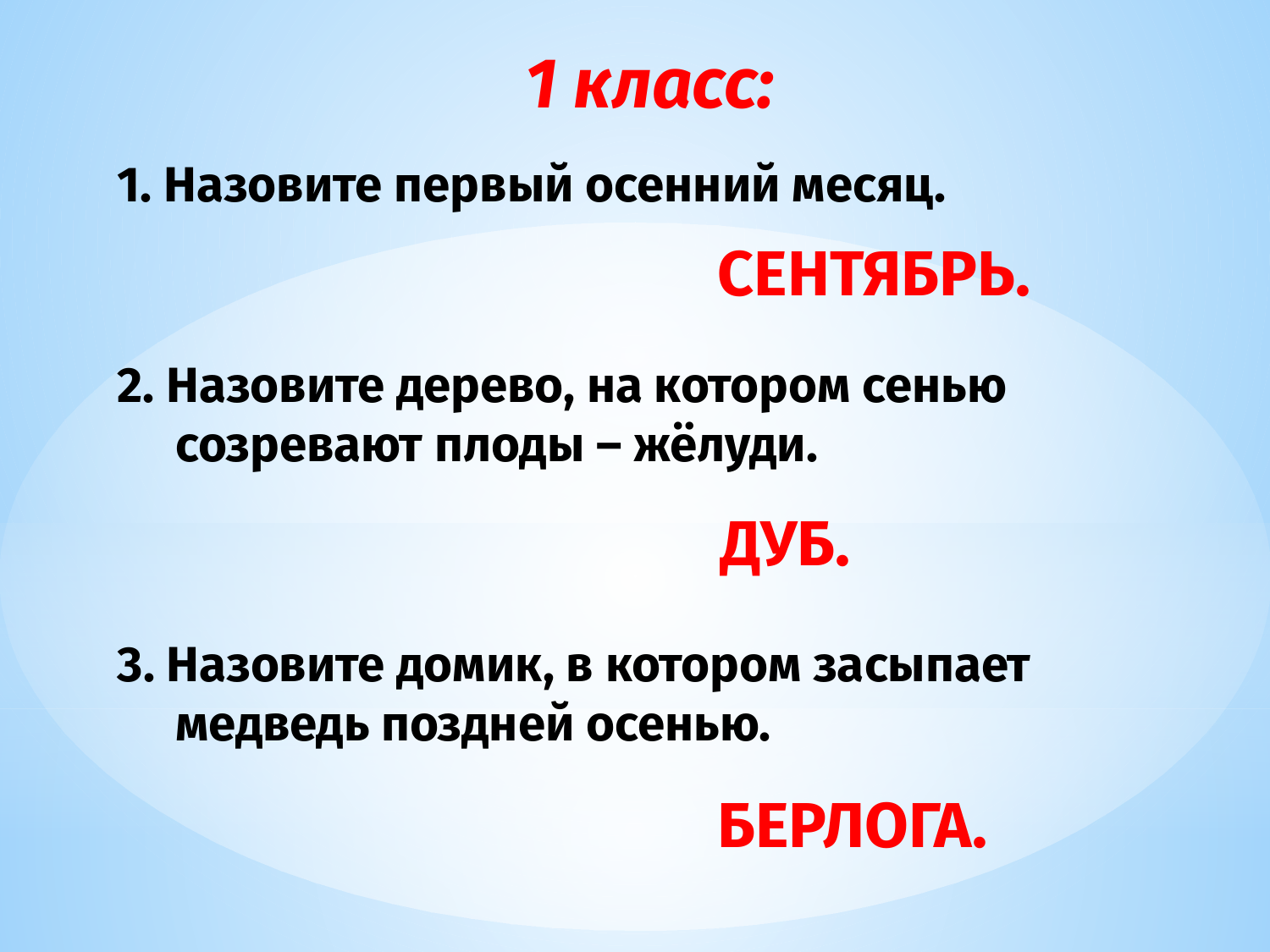

1 класс:
1. Назовите первый осенний месяц.
СЕНТЯБРЬ.
2. Назовите дерево, на котором сенью
     созревают плоды – жёлуди.
ДУБ.
3. Назовите домик, в котором засыпает
     медведь поздней осенью.
БЕРЛОГА.